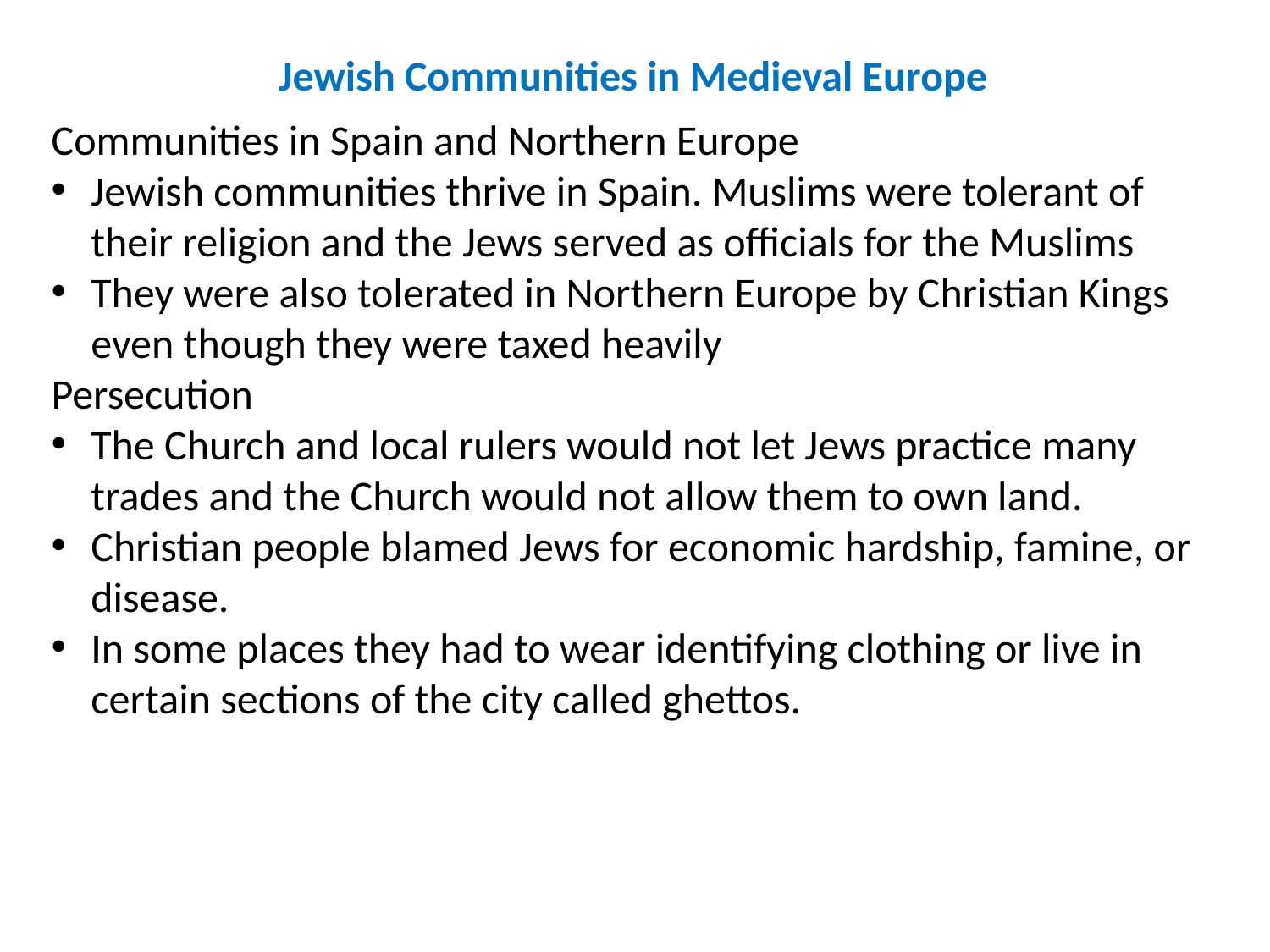

Jewish Communities in Medieval Europe
Communities in Spain and Northern Europe
Jewish communities thrive in Spain. Muslims were tolerant of their religion and the Jews served as officials for the Muslims
They were also tolerated in Northern Europe by Christian Kings even though they were taxed heavily
Persecution
The Church and local rulers would not let Jews practice many trades and the Church would not allow them to own land.
Christian people blamed Jews for economic hardship, famine, or disease.
In some places they had to wear identifying clothing or live in certain sections of the city called ghettos.